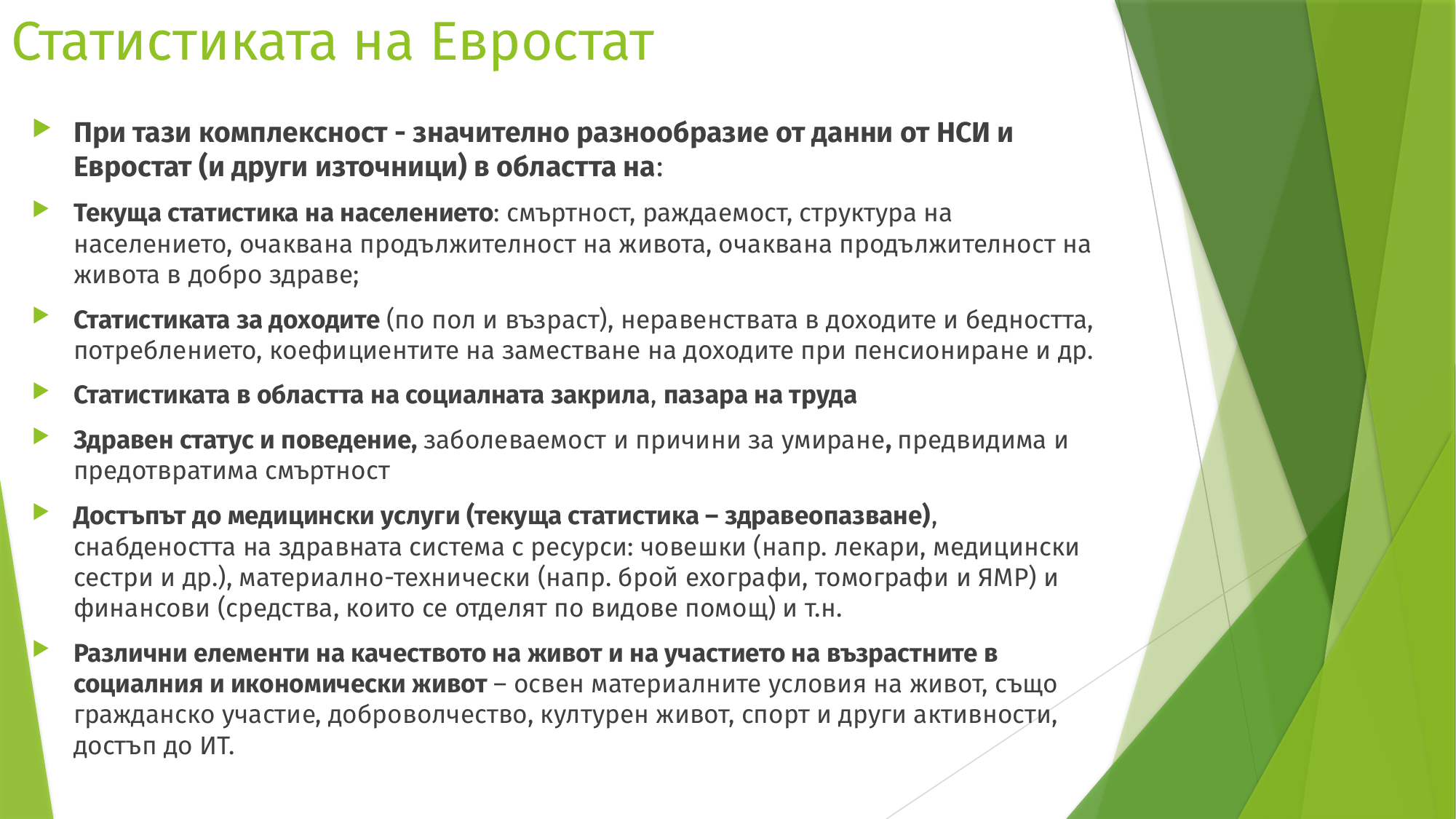

# Статистиката на Евростат
При тази комплексност - значително разнообразие от данни от НСИ и Евростат (и други източници) в областта на:
Текуща статистика на населението: смъртност, раждаемост, структура на населението, очаквана продължителност на живота, очаквана продължителност на живота в добро здраве;
Статистиката за доходите (по пол и възраст), неравенствата в доходите и бедността, потреблението, коефициентите на заместване на доходите при пенсиониране и др.
Статистиката в областта на социалната закрила, пазара на труда
Здравен статус и поведение, заболеваемост и причини за умиране, предвидима и предотвратима смъртност
Достъпът до медицински услуги (текуща статистика – здравеопазване), снабдеността на здравната система с ресурси: човешки (напр. лекари, медицински сестри и др.), материално-технически (напр. брой ехографи, томографи и ЯМР) и финансови (средства, които се отделят по видове помощ) и т.н.
Различни елементи на качеството на живот и на участието на възрастните в социалния и икономически живот – освен материалните условия на живот, също гражданско участие, доброволчество, културен живот, спорт и други активности, достъп до ИТ.